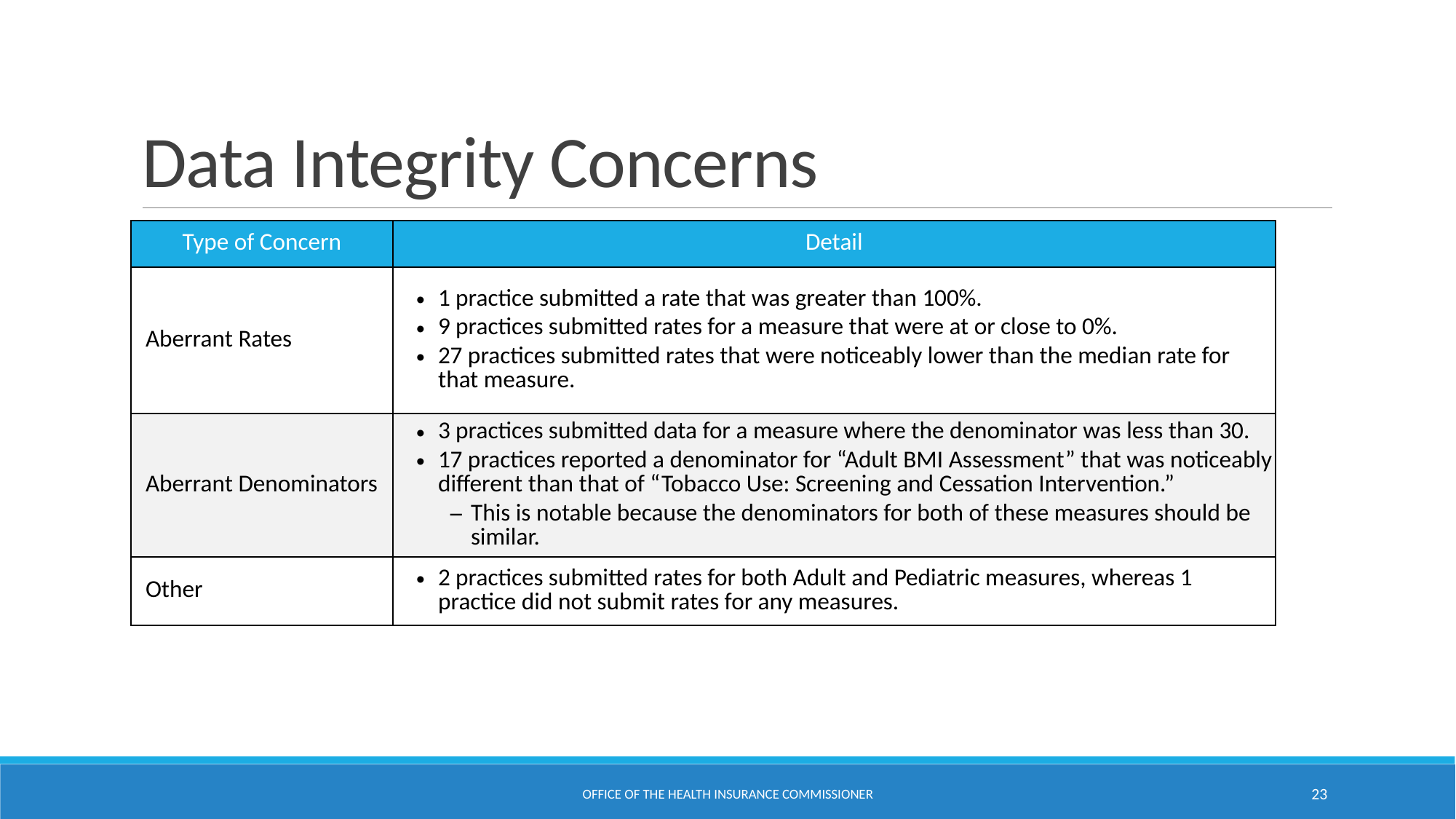

# Data Integrity Concerns

| Type of Concern | Detail |
| --- | --- |
| Aberrant Rates | 1 practice submitted a rate that was greater than 100%. 9 practices submitted rates for a measure that were at or close to 0%. 27 practices submitted rates that were noticeably lower than the median rate for that measure. |
| Aberrant Denominators | 3 practices submitted data for a measure where the denominator was less than 30. 17 practices reported a denominator for “Adult BMI Assessment” that was noticeably different than that of “Tobacco Use: Screening and Cessation Intervention.” This is notable because the denominators for both of these measures should be similar. |
| Other | 2 practices submitted rates for both Adult and Pediatric measures, whereas 1 practice did not submit rates for any measures. |
Office of the Health Insurance Commissioner
23